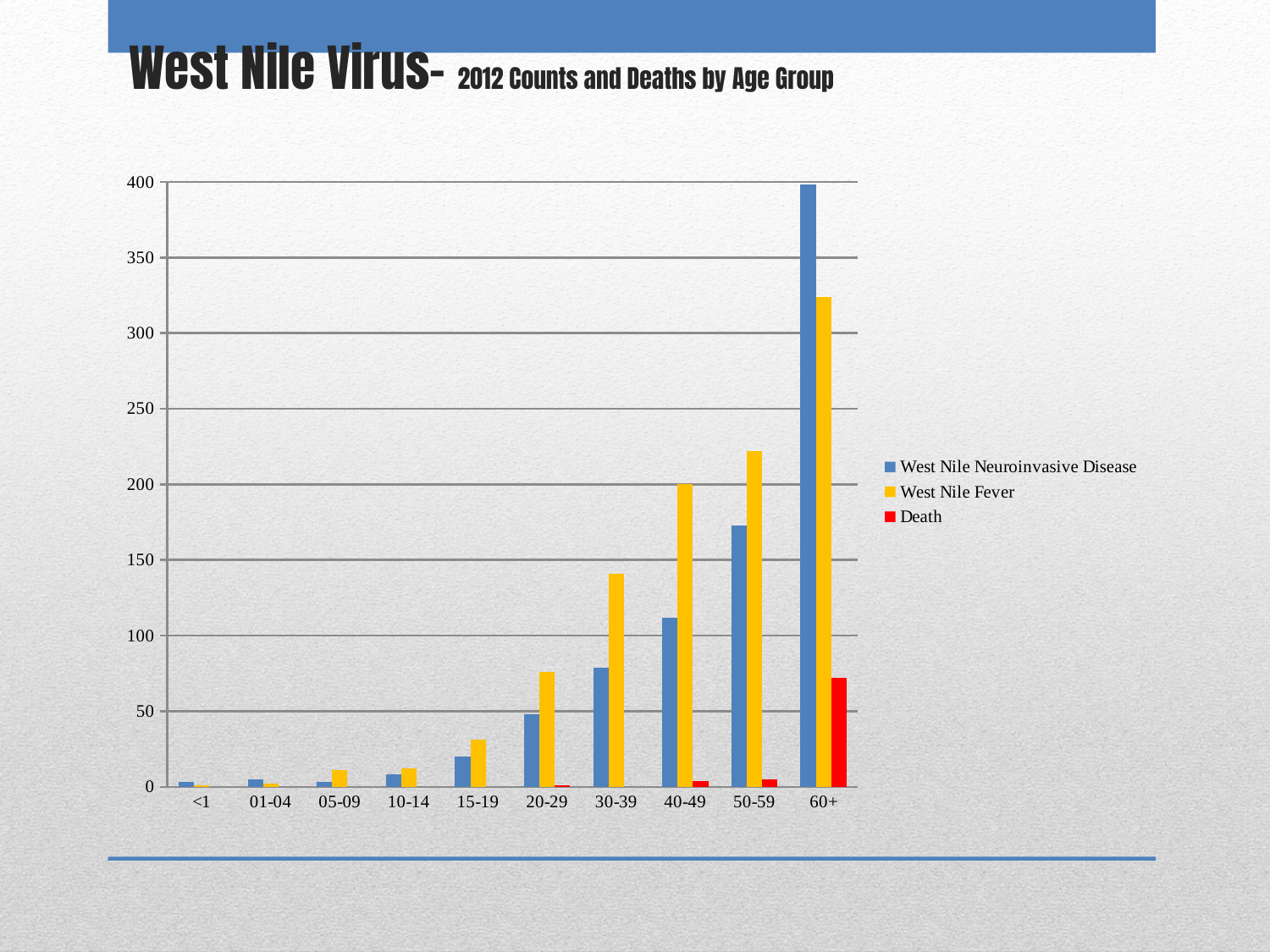

# West Nile Virus- 2012 Counts and Deaths by Age Group

### Chart

| Category | West Nile Neuroinvasive Disease | West Nile Fever | Death |
|---|---|---|---|
| <1 | 3.0 | 1.0 | None |
| 01-04 | 5.0 | 2.0 | None |
| 05-09 | 3.0 | 11.0 | None |
| 10-14 | 8.0 | 12.0 | None |
| 15-19 | 20.0 | 31.0 | None |
| 20-29 | 48.0 | 76.0 | 1.0 |
| 30-39 | 79.0 | 141.0 | None |
| 40-49 | 112.0 | 200.0 | 4.0 |
| 50-59 | 173.0 | 222.0 | 5.0 |
| 60+ | 398.0 | 324.0 | 72.0 |